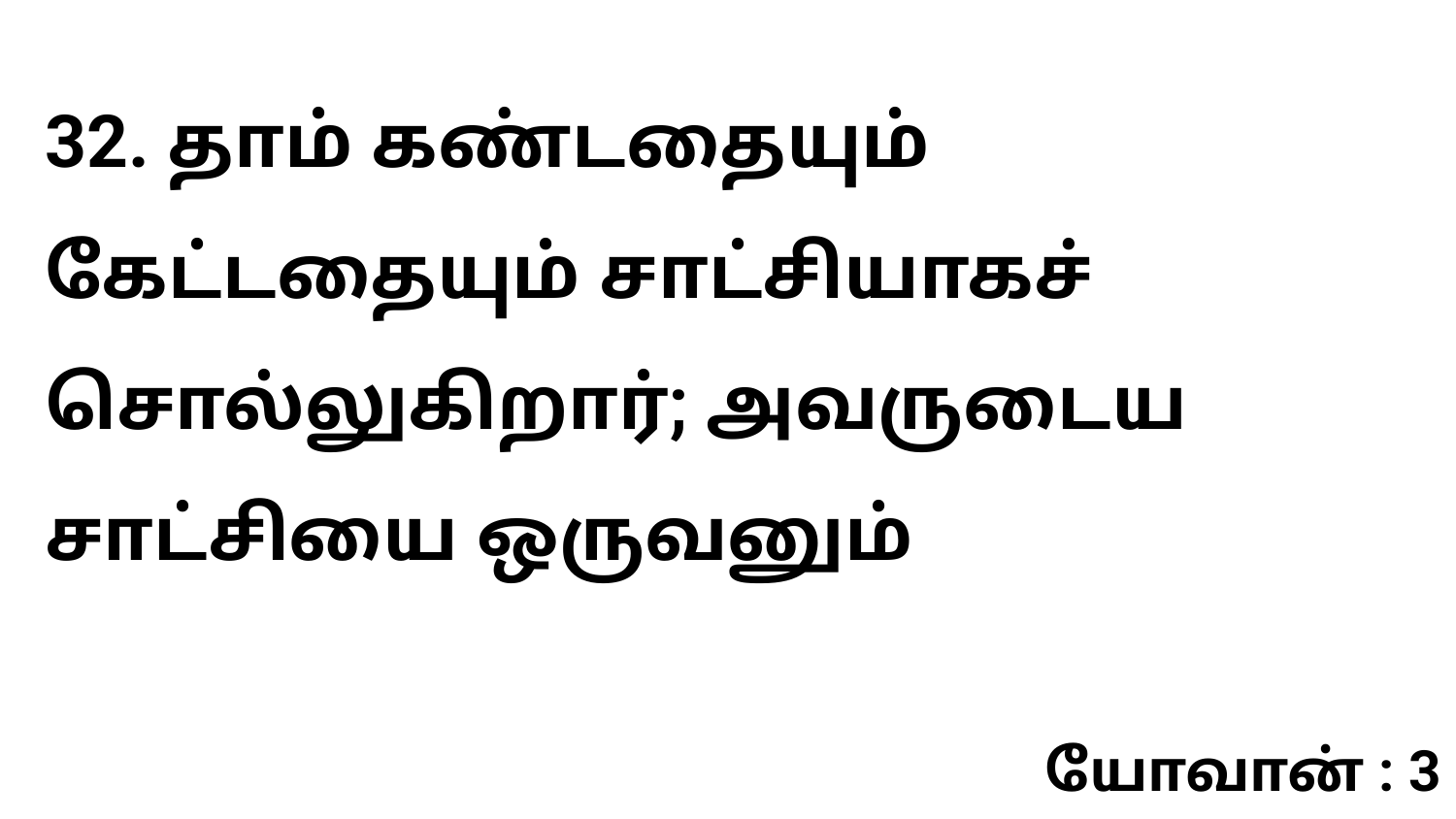

32. தாம் கண்டதையும் கேட்டதையும் சாட்சியாகச் சொல்லுகிறார்; அவருடைய சாட்சியை ஒருவனும்
யோவான் : 3